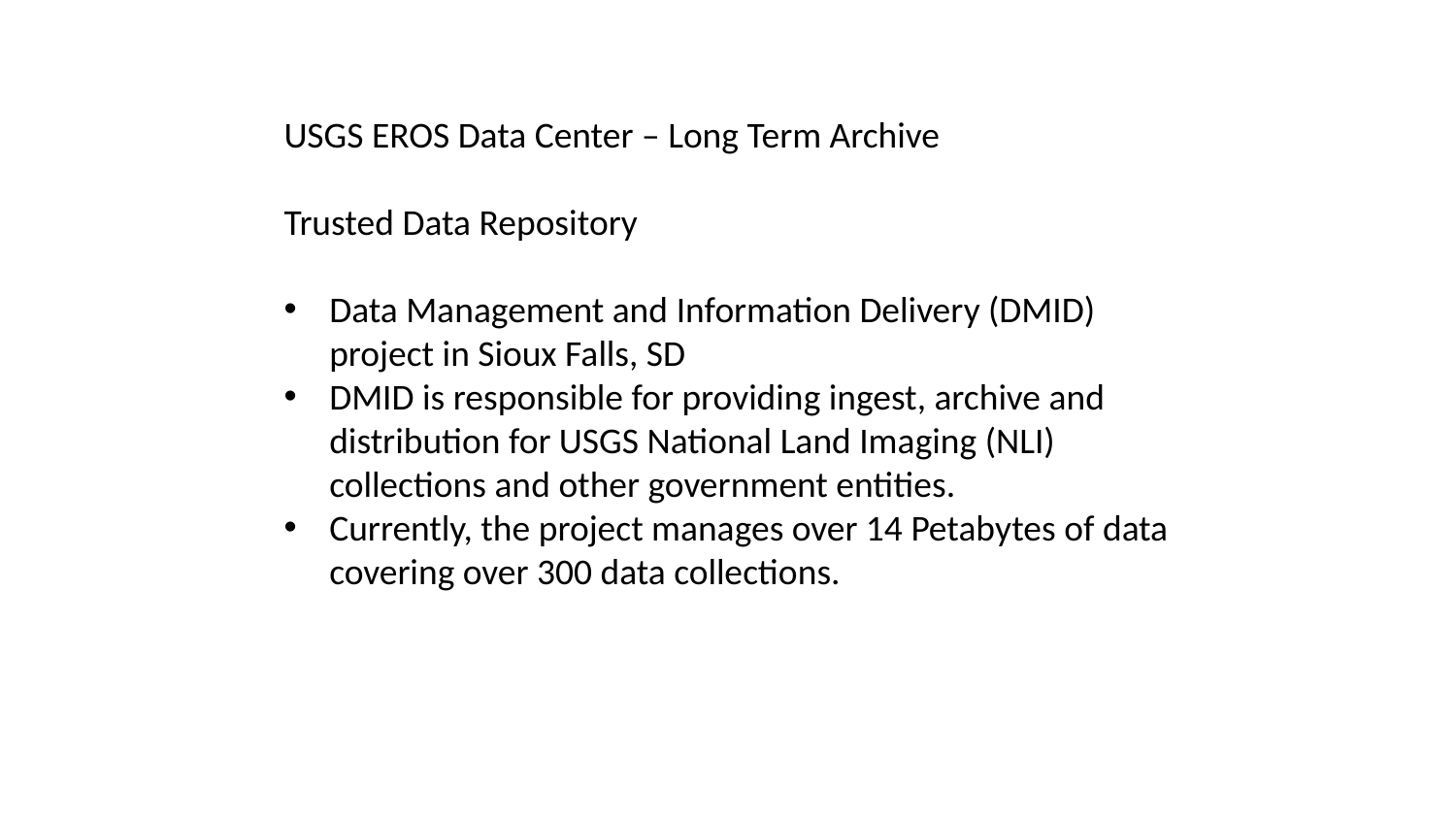

USGS EROS Data Center – Long Term Archive

Trusted Data Repository

Data Management and Information Delivery (DMID) project in Sioux Falls, SD
DMID is responsible for providing ingest, archive and distribution for USGS National Land Imaging (NLI) collections and other government entities.
Currently, the project manages over 14 Petabytes of data covering over 300 data collections.